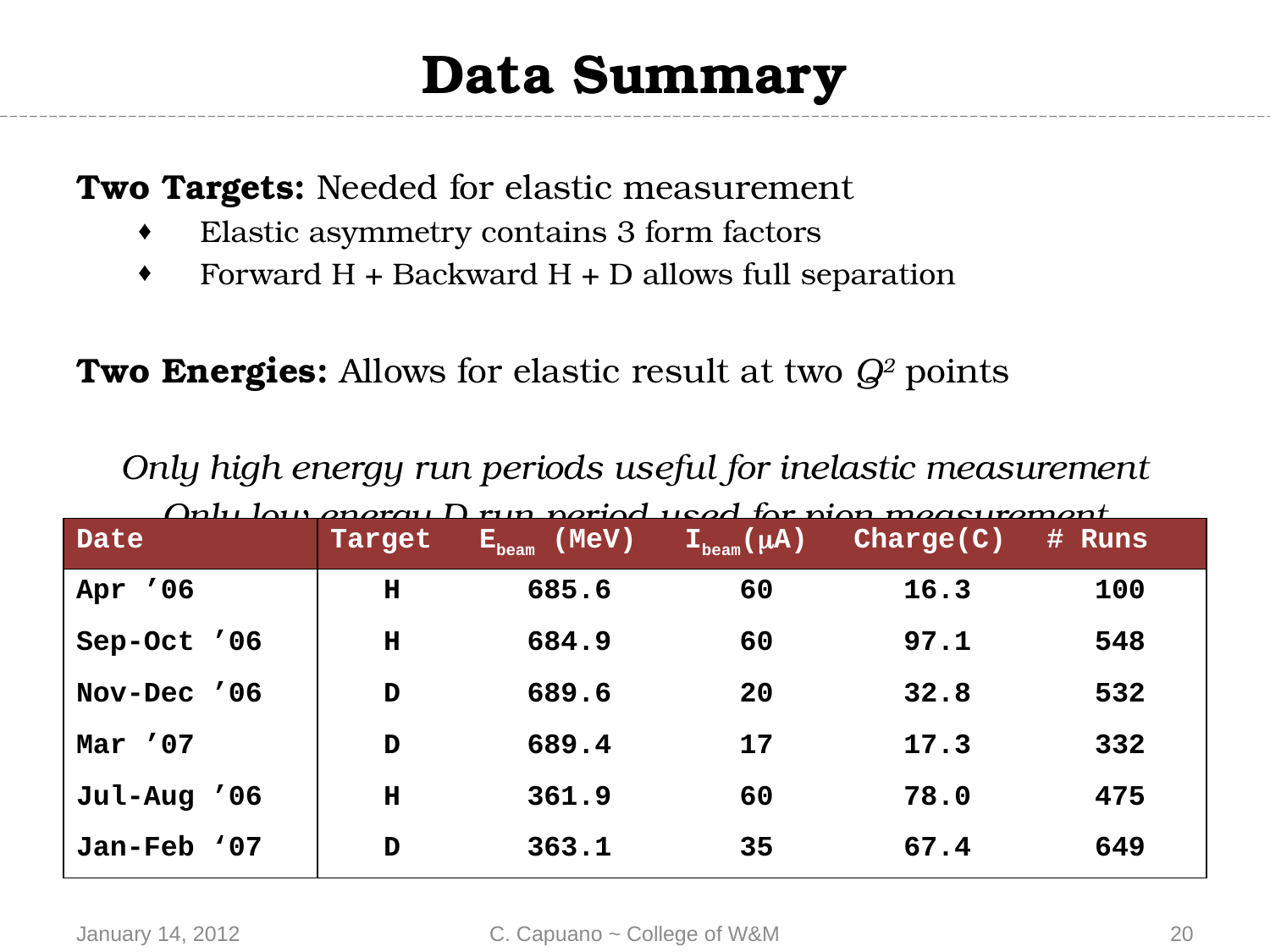

# Data Summary
Two Targets: Needed for elastic measurement
Elastic asymmetry contains 3 form factors
Forward H + Backward H + D allows full separation

Two Energies: Allows for elastic result at two Q2 points

Only high energy run periods useful for inelastic measurement
Only low energy D run period used for pion measurement

| Date | Target | Ebeam (MeV) | Ibeam(μA) | Charge(C) | # Runs |
| --- | --- | --- | --- | --- | --- |
| Apr ’06 | H | 685.6 | 60 | 16.3 | 100 |
| Sep-Oct ’06 | H | 684.9 | 60 | 97.1 | 548 |
| Nov-Dec ’06 | D | 689.6 | 20 | 32.8 | 532 |
| Mar ’07 | D | 689.4 | 17 | 17.3 | 332 |
| Jul-Aug ’06 | H | 361.9 | 60 | 78.0 | 475 |
| Jan-Feb ‘07 | D | 363.1 | 35 | 67.4 | 649 |
January 14, 2012
C. Capuano ~ College of W&M
20